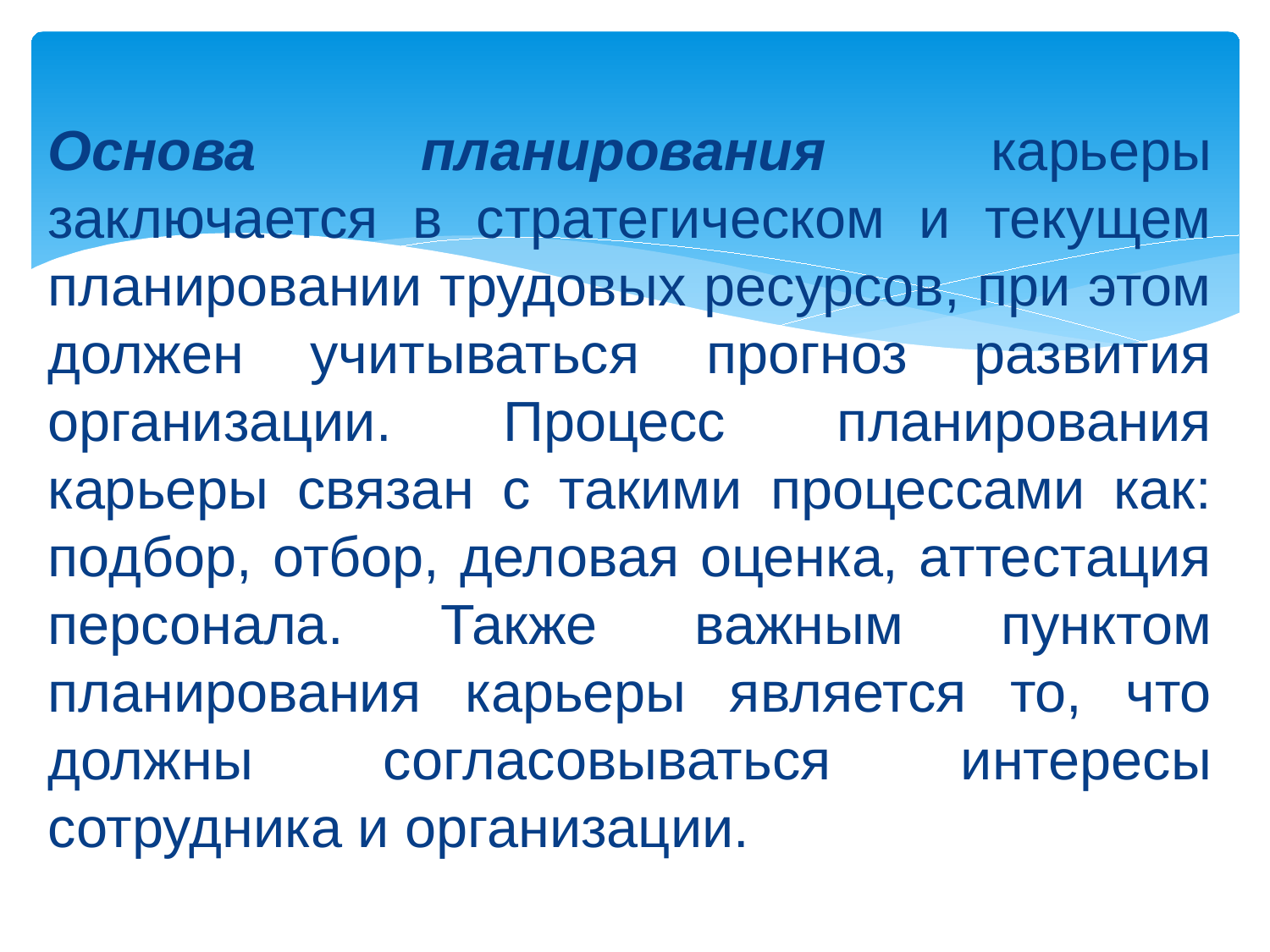

Основа планирования карьеры заключается в стратегическом и текущем планировании трудовых ресурсов, при этом должен учитываться прогноз развития организации. Процесс планирования карьеры связан с такими процессами как: подбор, отбор, деловая оценка, аттестация персонала. Также важным пунктом планирования карьеры является то, что должны согласовываться интересы сотрудника и организации.